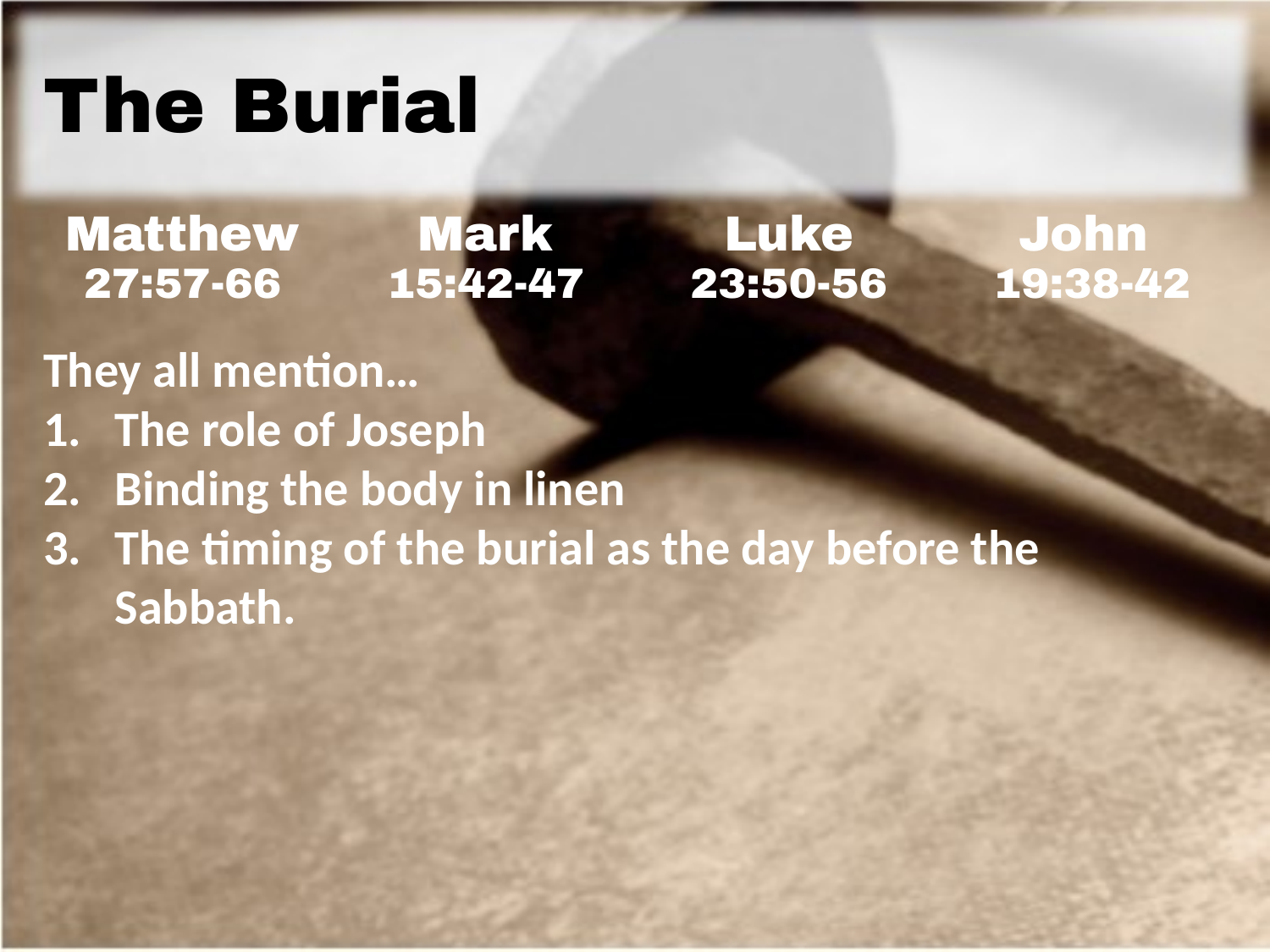

# The Burial
| Matthew 27:57-66 | Mark 15:42-47 | Luke 23:50-56 | John 19:38-42 |
| --- | --- | --- | --- |
They all mention…
The role of Joseph
Binding the body in linen
The timing of the burial as the day before the Sabbath.